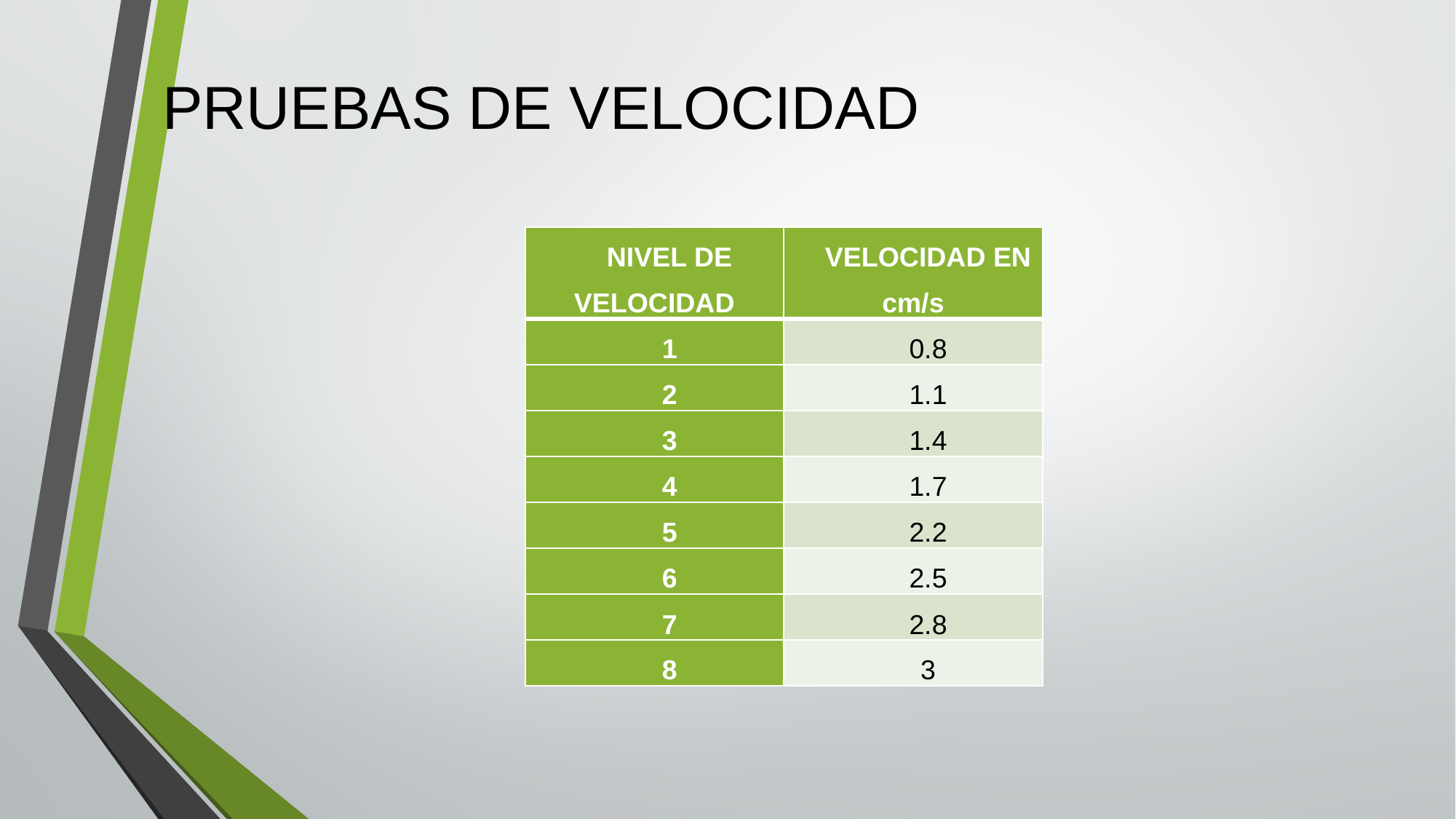

# PRUEBAS DE VELOCIDAD
| NIVEL DE VELOCIDAD | VELOCIDAD EN cm/s |
| --- | --- |
| 1 | 0.8 |
| 2 | 1.1 |
| 3 | 1.4 |
| 4 | 1.7 |
| 5 | 2.2 |
| 6 | 2.5 |
| 7 | 2.8 |
| 8 | 3 |